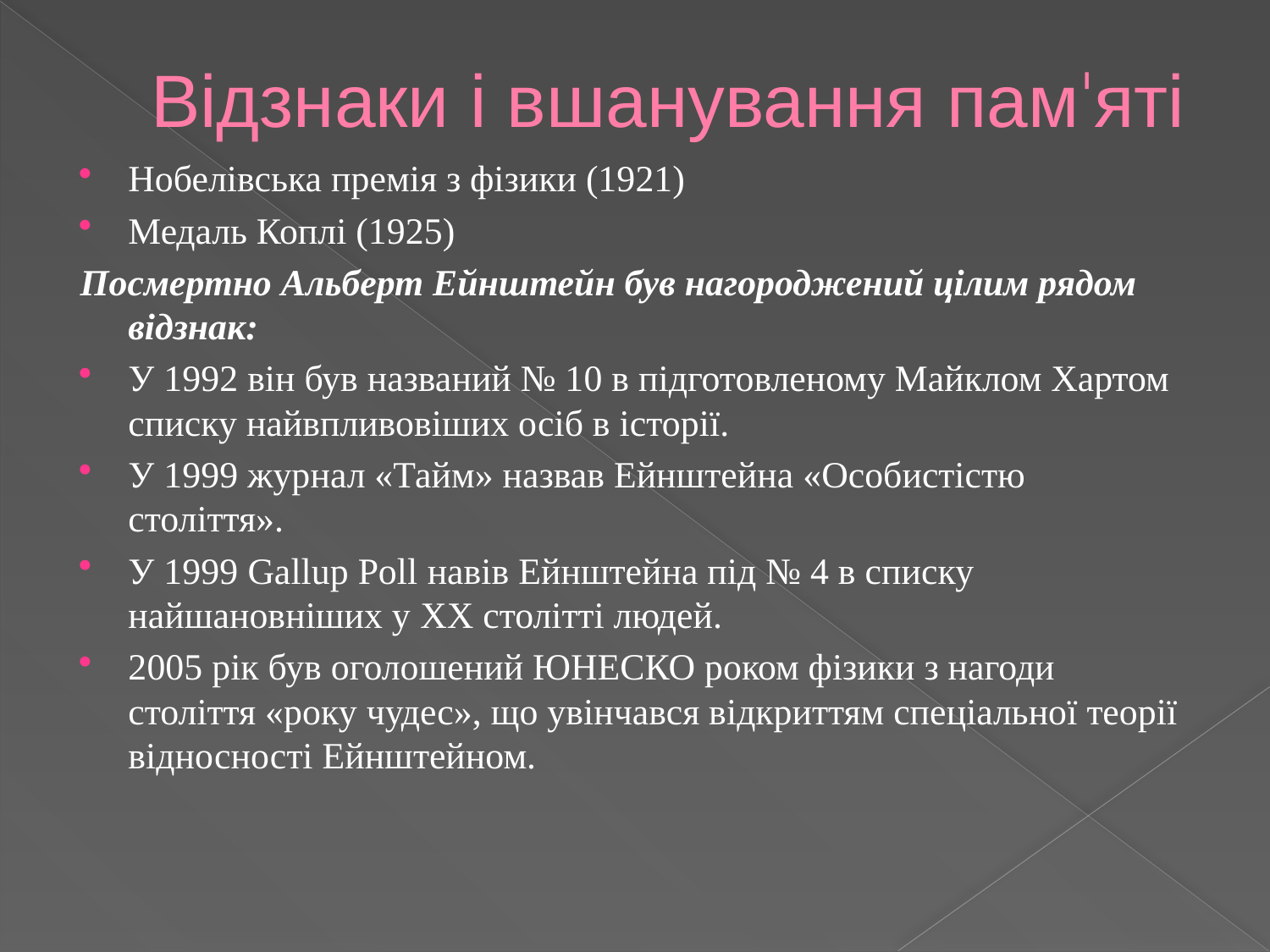

# Відзнаки і вшанування пам'яті
Нобелівська премія з фізики (1921)
Медаль Коплі (1925)
Посмертно Альберт Ейнштейн був нагороджений цілим рядом відзнак:
У 1992 він був названий № 10 в підготовленому Майклом Хартом списку найвпливовіших осіб в історії.
У 1999 журнал «Тайм» назвав Ейнштейна «Особистістю століття».
У 1999 Gallup Poll навів Ейнштейна під № 4 в списку найшановніших у XX столітті людей.
2005 рік був оголошений ЮНЕСКО роком фізики з нагоди століття «року чудес», що увінчався відкриттям спеціальної теорії відносності Ейнштейном.